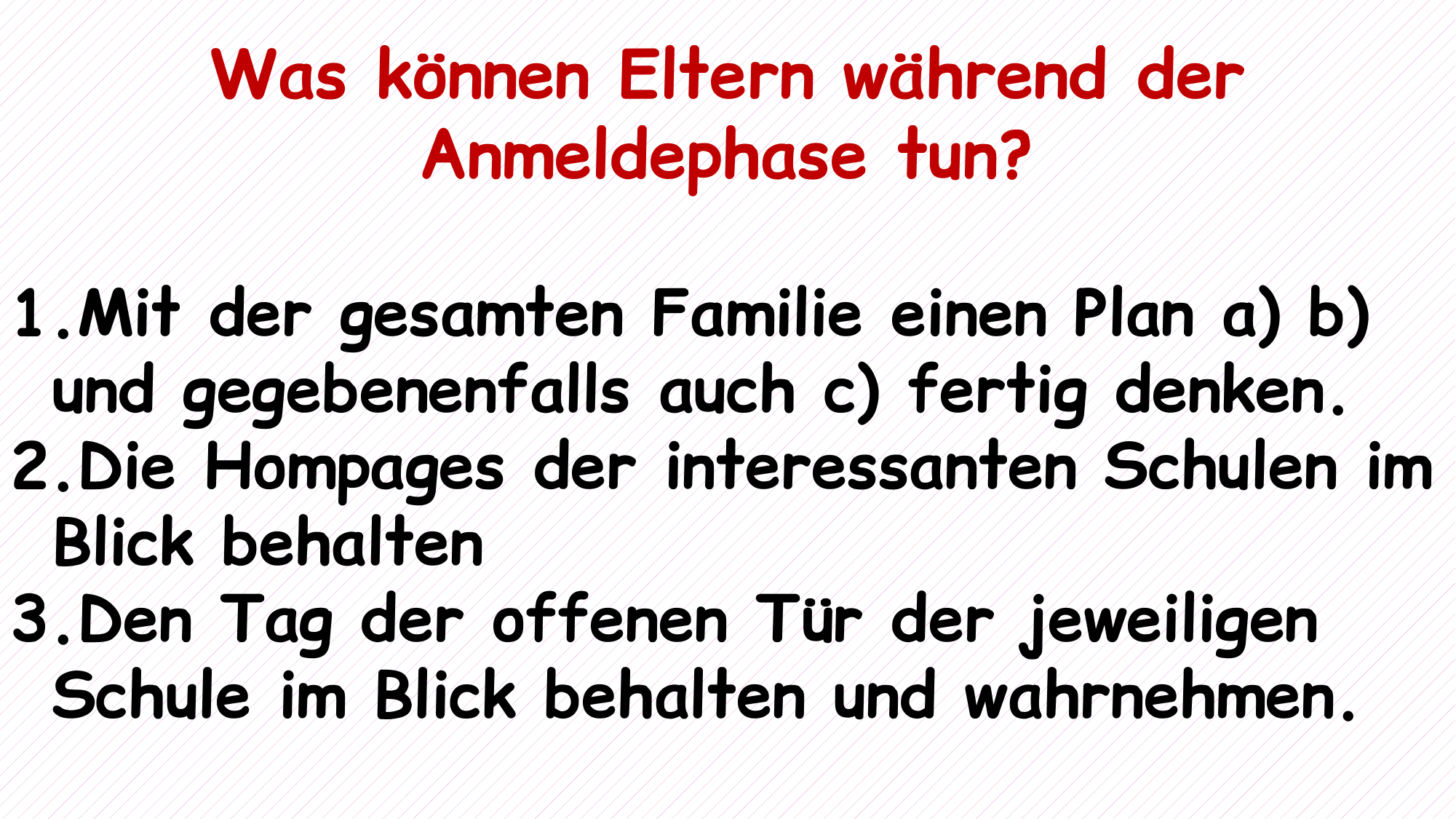

Was können Eltern während der Anmeldephase tun?

Mit der gesamten Familie einen Plan a) b) und gegebenenfalls auch c) fertig denken.
Die Hompages der interessanten Schulen im Blick behalten
Den Tag der offenen Tür der jeweiligen Schule im Blick behalten und wahrnehmen.